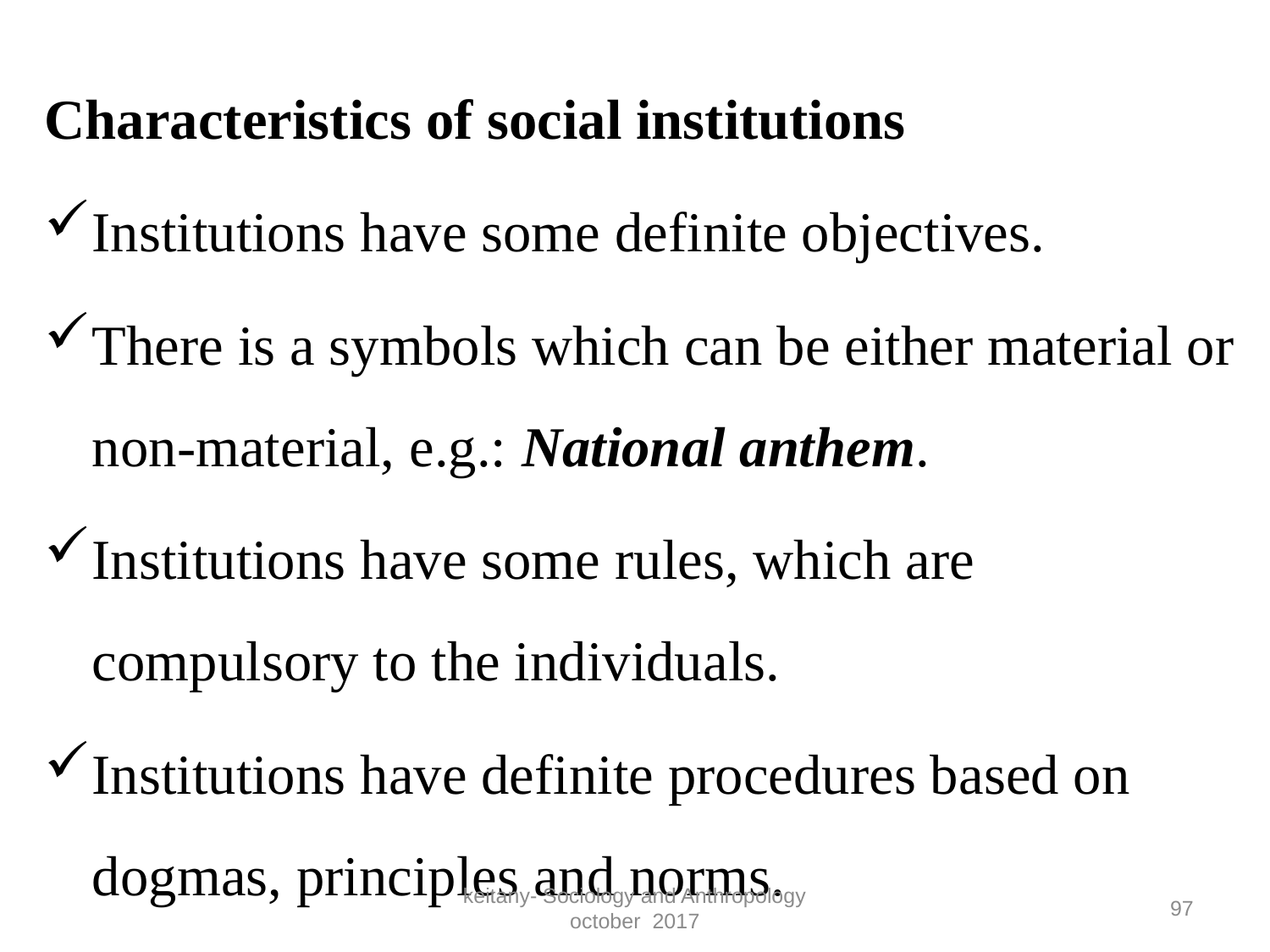

#
Characteristics of social institutions
Institutions have some definite objectives.
There is a symbols which can be either material or non-material, e.g.: National anthem.
Institutions have some rules, which are compulsory to the individuals.
Institutions have definite procedures based on dogmas, principles and norms.

keitany- Sociology and Anthropology october  2017
97